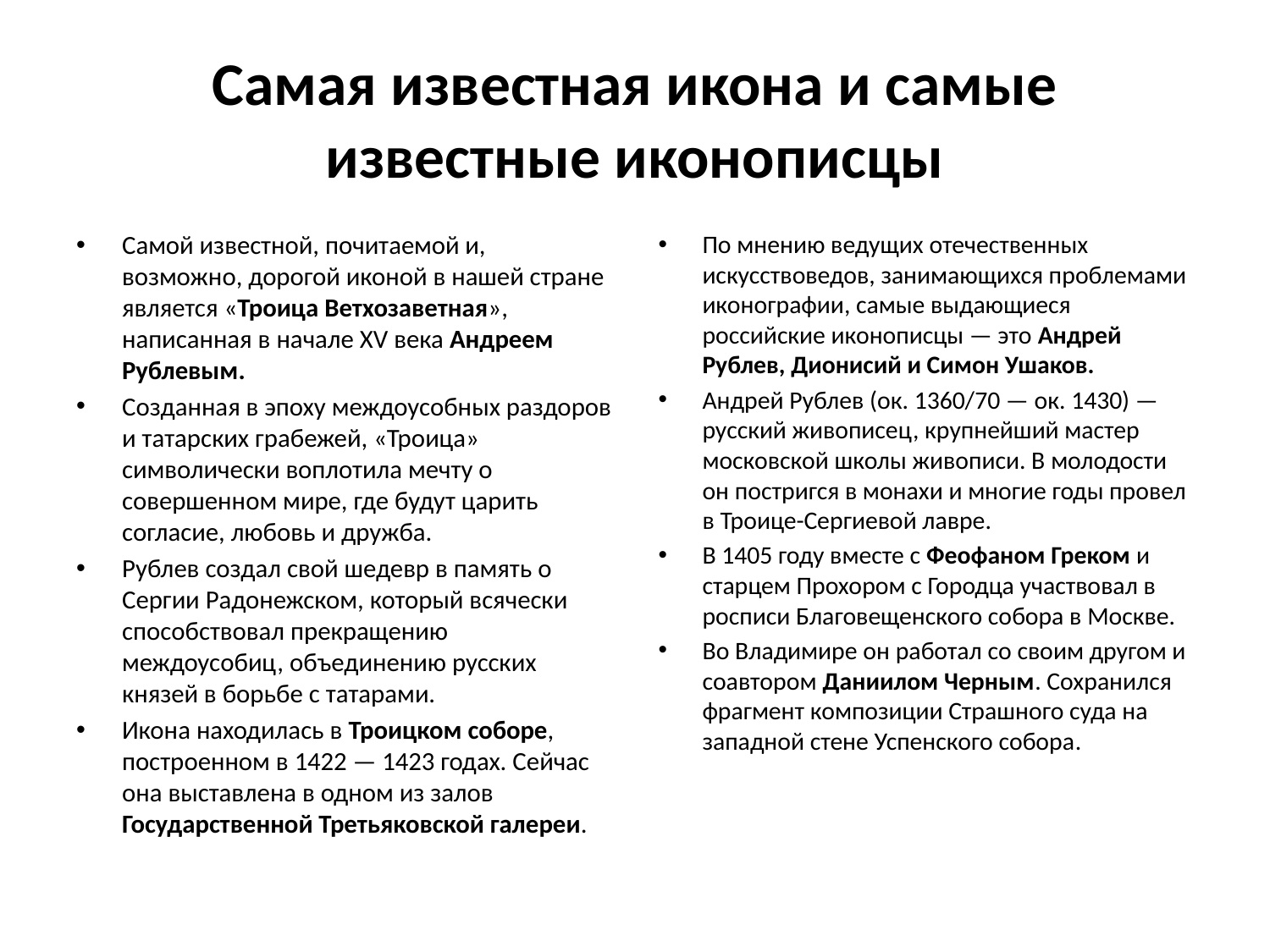

# Самая известная икона и самые известные иконописцы
Самой известной, почитаемой и, возможно, дорогой иконой в нашей стране является «Троица Ветхозаветная», написанная в начале XV века Андреем Рублевым.
Созданная в эпоху междоусобных раздоров и татарских грабежей, «Троица» символически воплотила мечту о совершенном мире, где будут царить согласие, любовь и дружба.
Рублев создал свой шедевр в память о Сергии Радонежском, который всячески способствовал прекращению междоусобиц, объединению русских князей в борьбе с татарами.
Икона находилась в Троицком соборе, построенном в 1422 — 1423 годах. Сейчас она выставлена в одном из залов Государственной Третьяковской галереи.

По мнению ведущих отечественных искусствоведов, занимающихся проблемами иконографии, самые выдающиеся российские иконописцы — это Андрей Рублев, Дионисий и Симон Ушаков.
Андрей Рублев (ок. 1360/70 — ок. 1430) — русский живописец, крупнейший мастер московской школы живописи. В молодости он постригся в монахи и многие годы провел в Троице-Сергиевой лавре.
В 1405 году вместе с Феофаном Греком и старцем Прохором с Городца участвовал в росписи Благовещенского собора в Москве.
Во Владимире он работал со своим другом и соавтором Даниилом Черным. Сохранился фрагмент композиции Страшного суда на западной стене Успенского собора.